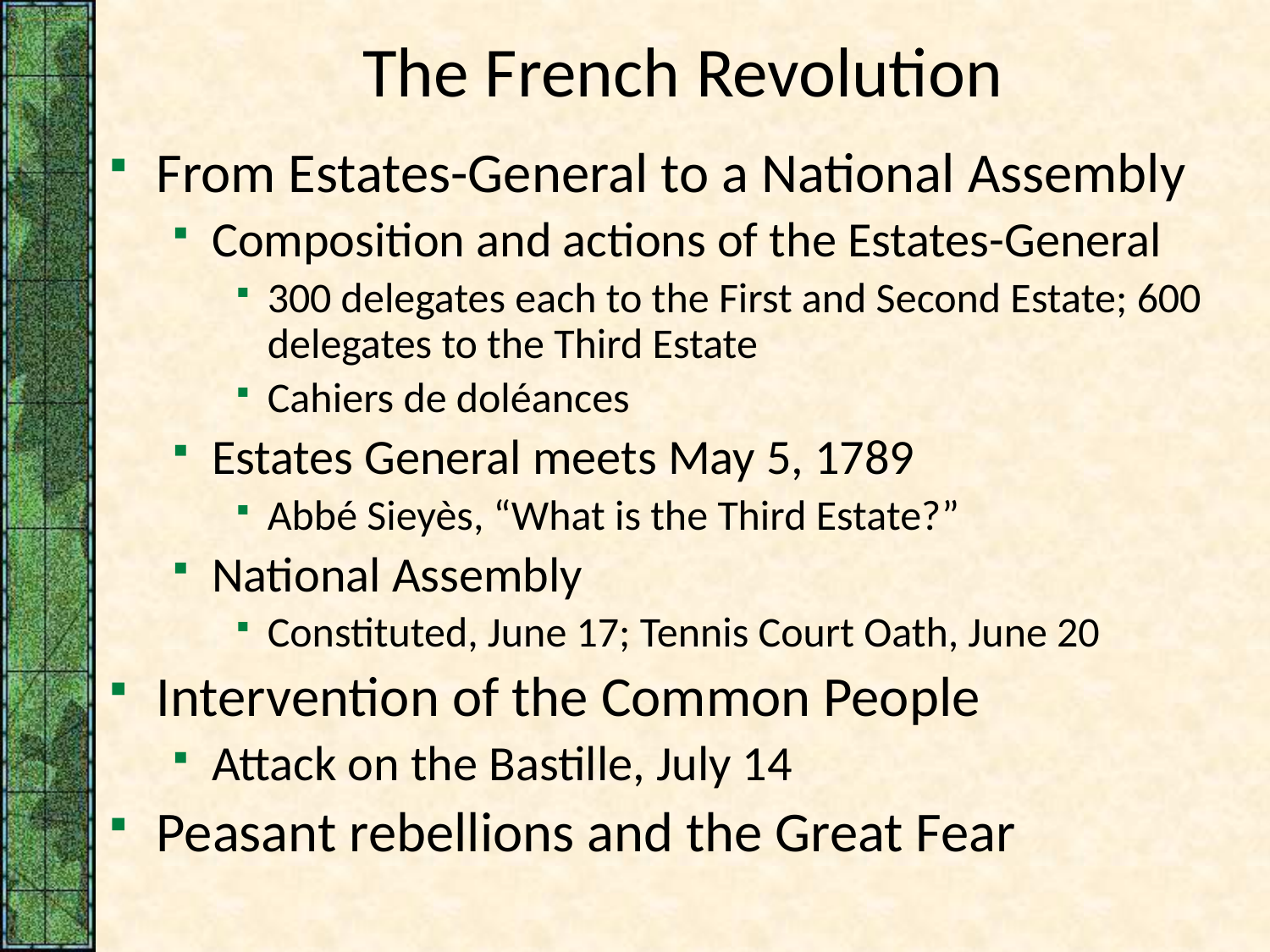

# The French Revolution
From Estates-General to a National Assembly
Composition and actions of the Estates-General
300 delegates each to the First and Second Estate; 600 delegates to the Third Estate
Cahiers de doléances
Estates General meets May 5, 1789
Abbé Sieyès, “What is the Third Estate?”
National Assembly
Constituted, June 17; Tennis Court Oath, June 20
Intervention of the Common People
Attack on the Bastille, July 14
Peasant rebellions and the Great Fear